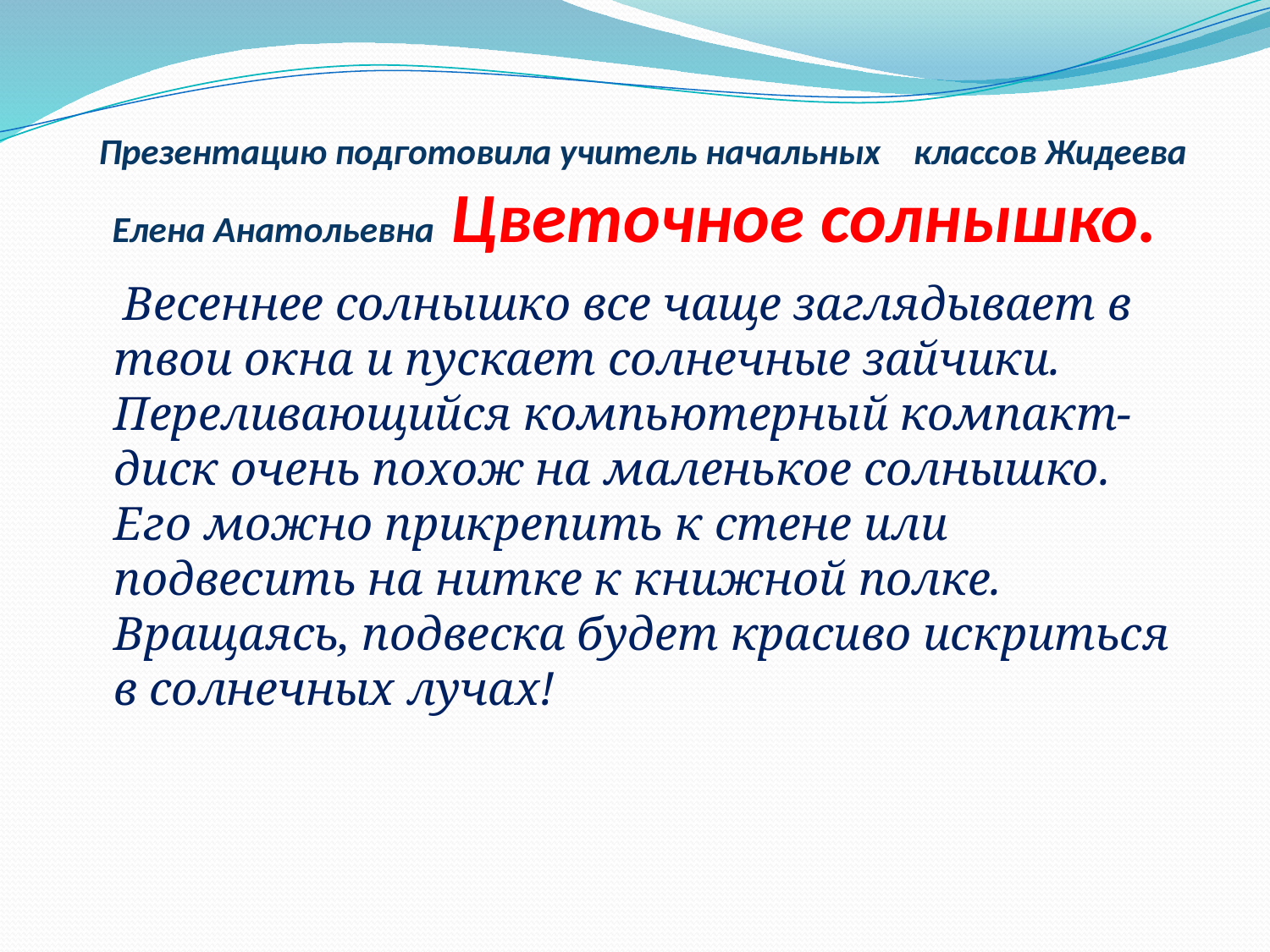

# Презентацию подготовила учитель начальных    классов Жидеева Елена Анатольевна  Цветочное солнышко.
    Весеннее солнышко все чаще заглядывает в твои окна и пускает солнечные зайчики. Переливающийся компьютерный компакт-диск очень похож на маленькое солнышко. Его можно прикрепить к стене или подвесить на нитке к книжной полке. Вращаясь, подвеска будет красиво искриться в солнечных лучах!